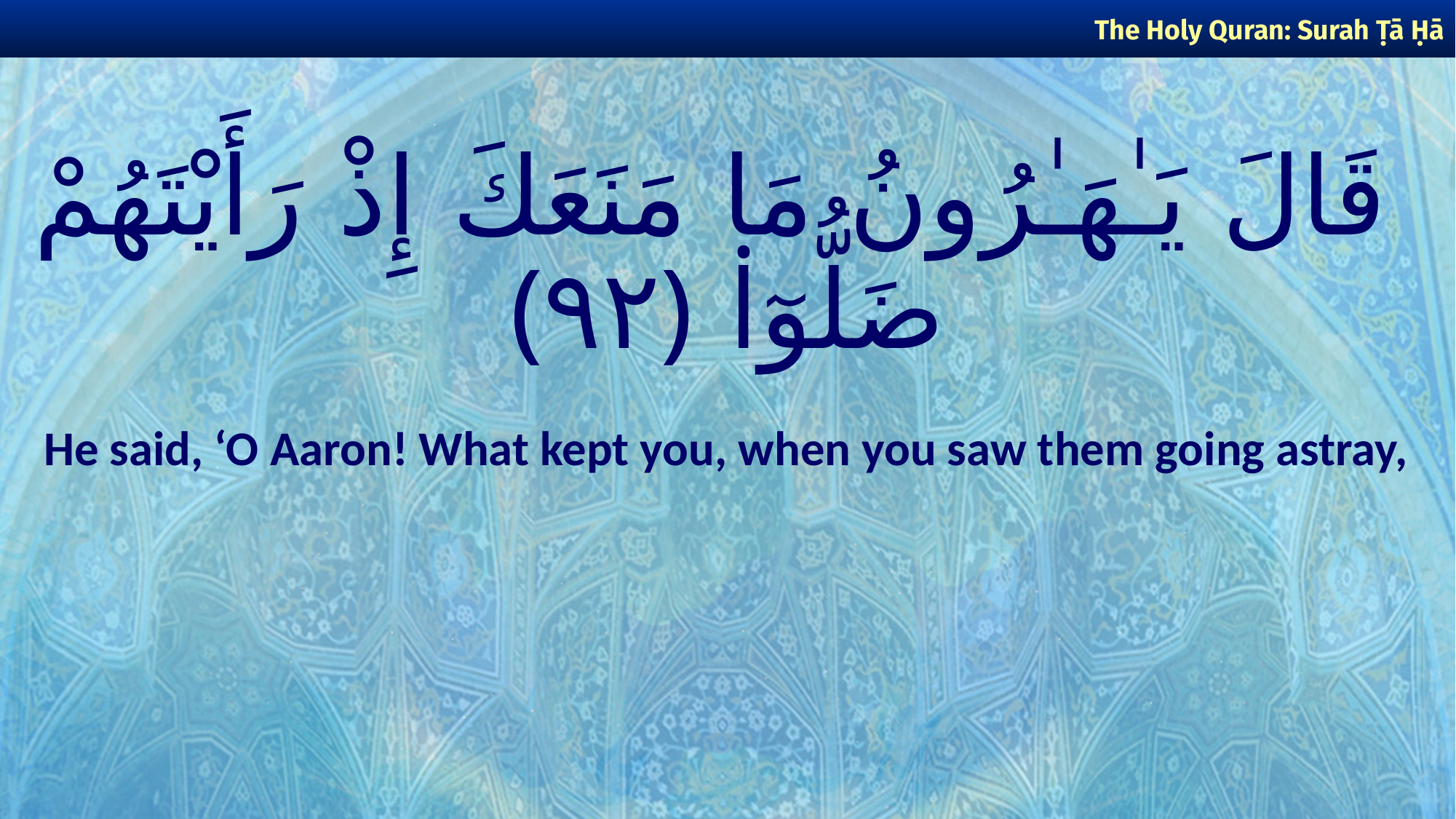

The Holy Quran: Surah Ṭā Ḥā
# قَالَ يَـٰهَـٰرُونُ مَا مَنَعَكَ إِذْ رَأَيْتَهُمْ ضَلُّوٓا۟ ﴿٩٢﴾
He said, ‘O Aaron! What kept you, when you saw them going astray,